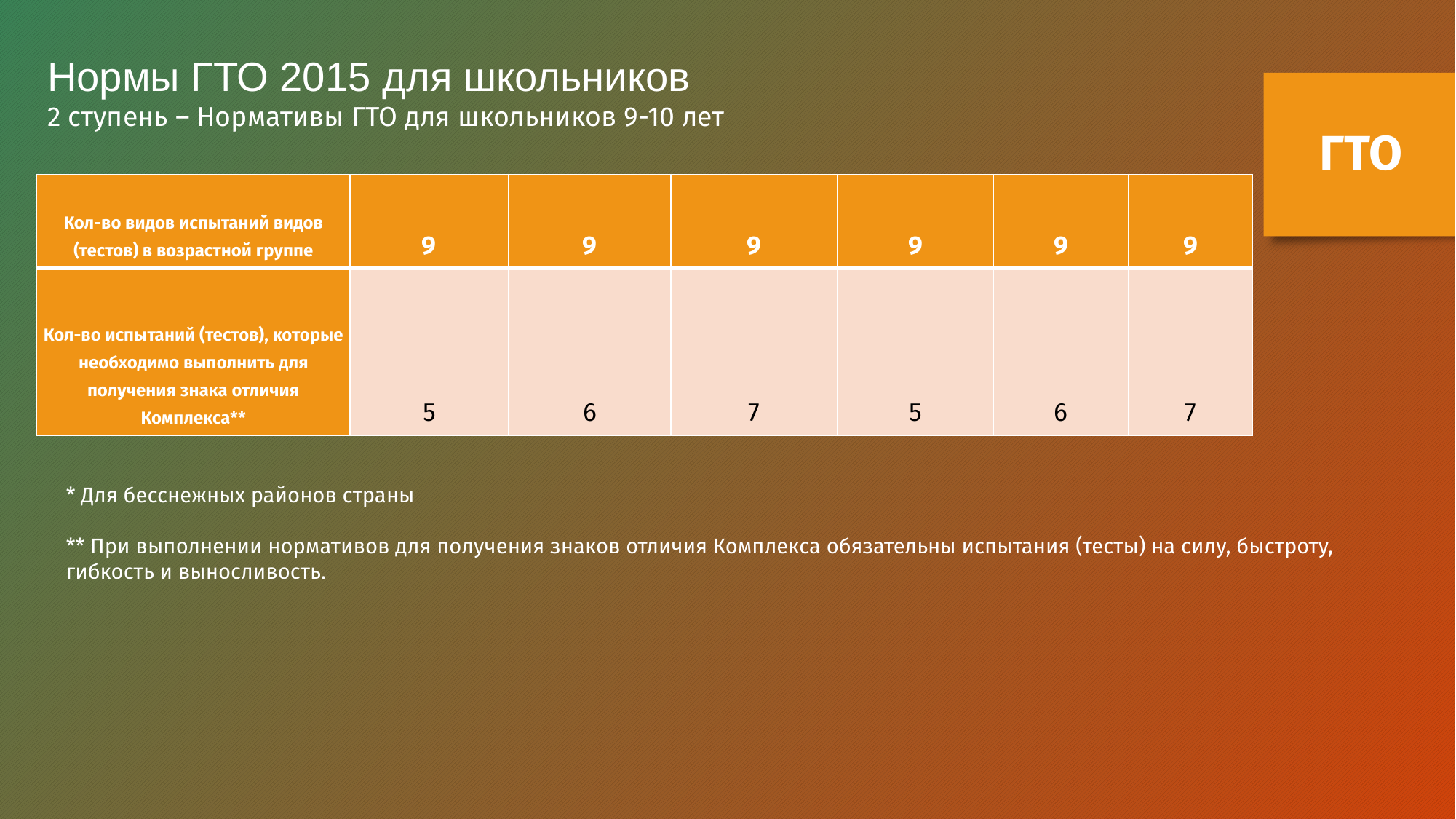

Нормы ГТО 2015 для школьников
2 ступень – Нормативы ГТО для школьников 9-10 лет

ГТО
| Кол-во видов испытаний видов (тестов) в возрастной группе | 9 | 9 | 9 | 9 | 9 | 9 |
| --- | --- | --- | --- | --- | --- | --- |
| Кол-во испытаний (тестов), которые необходимо выполнить для получения знака отличия Комплекса\*\* | 5 | 6 | 7 | 5 | 6 | 7 |
* Для бесснежных районов страны

** При выполнении нормативов для получения знаков отличия Комплекса обязательны испытания (тесты) на силу, быстроту, гибкость и выносливость.